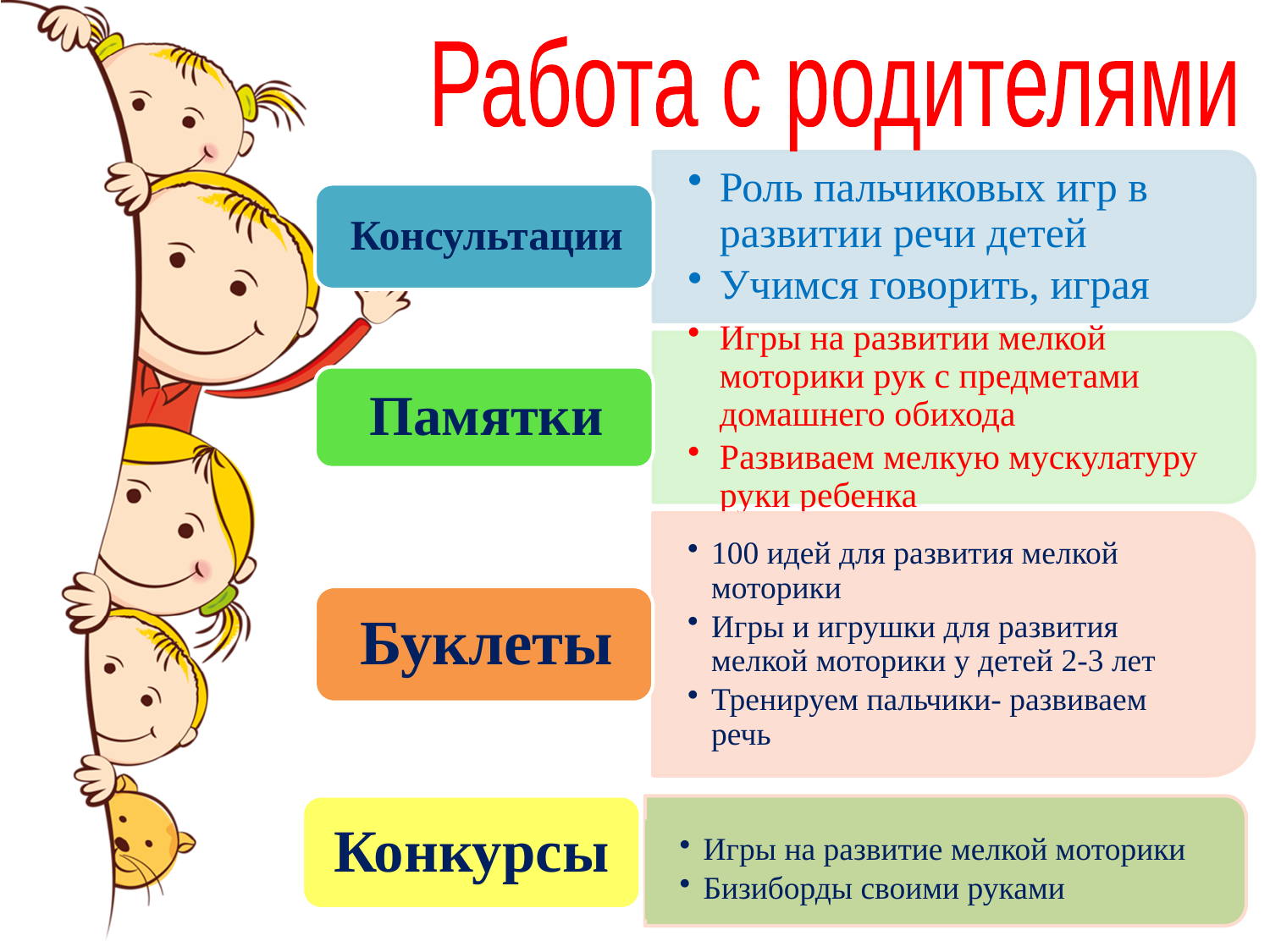

Работа с родителями
Роль пальчиковых игр в развитии речи детей
Учимся говорить, играя
Консультации
Игры на развитии мелкой моторики рук с предметами домашнего обихода
Развиваем мелкую мускулатуру руки ребенка
Памятки
100 идей для развития мелкой моторики
Игры и игрушки для развития мелкой моторики у детей 2-3 лет
Тренируем пальчики- развиваем речь
Буклеты

Конкурсы

Игры на развитие мелкой моторики
Бизиборды своими руками